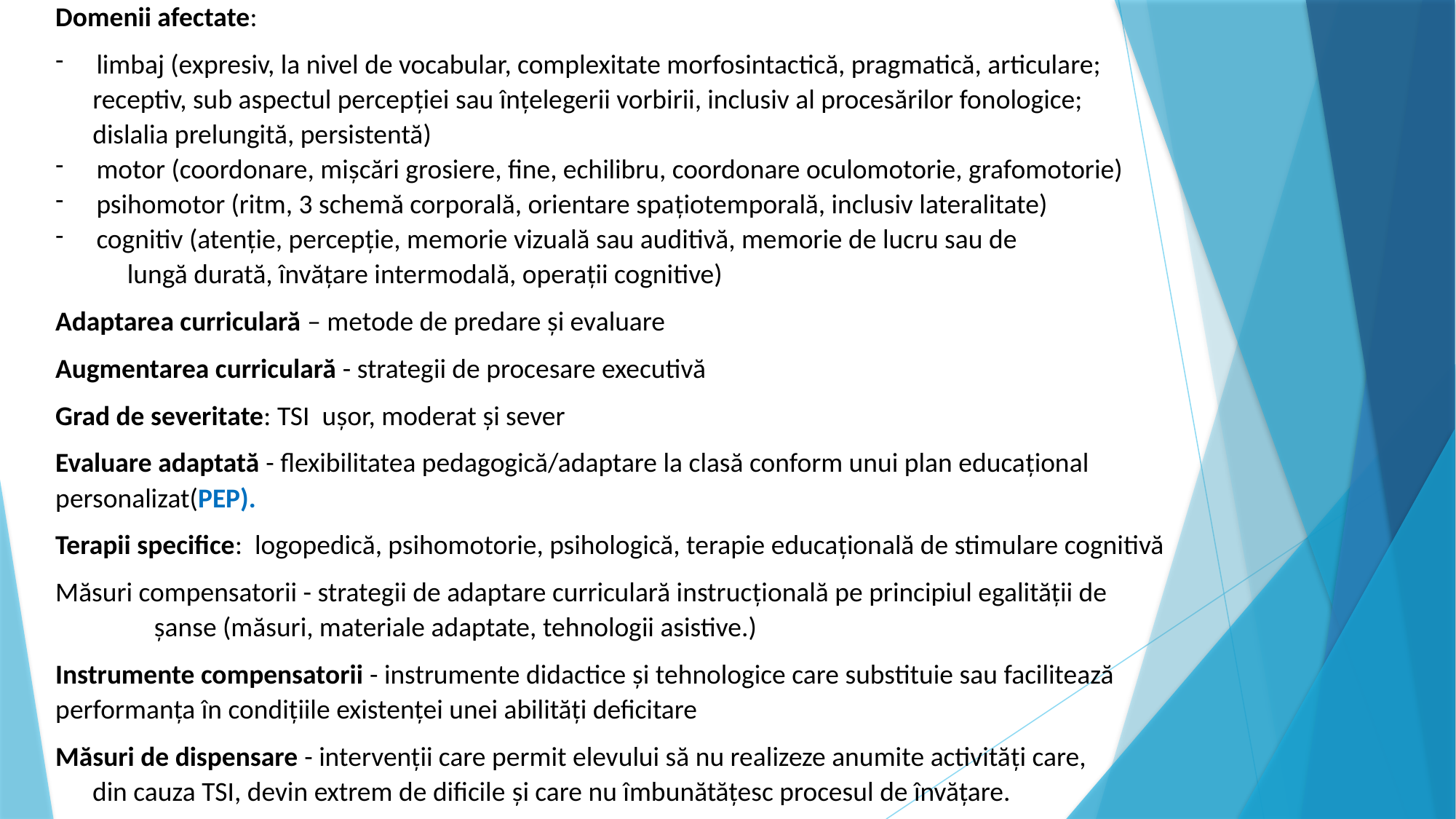

Domenii afectate:
limbaj (expresiv, la nivel de vocabular, complexitate morfosintactică, pragmatică, articulare;
      receptiv, sub aspectul percepţiei sau înţelegerii vorbirii, inclusiv al procesărilor fonologice;
      dislalia prelungită, persistentă)
motor (coordonare, mişcări grosiere, fine, echilibru, coordonare oculomotorie, grafomotorie)
psihomotor (ritm, 3 schemă corporală, orientare spaţiotemporală, inclusiv lateralitate)
cognitiv (atenţie, percepţie, memorie vizuală sau auditivă, memorie de lucru sau de                                                   lungă durată, învăţare intermodală, operaţii cognitive)
Adaptarea curriculară – metode de predare și evaluare
Augmentarea curriculară - strategii de procesare executivă
Grad de severitate: TSI  uşor, moderat şi sever
Evaluare adaptată - flexibilitatea pedagogică/adaptare la clasă conform unui plan educaţional                   personalizat(PEP).
Terapii specifice:  logopedică, psihomotorie, psihologică, terapie educaţională de stimulare cognitivă
Măsuri compensatorii - strategii de adaptare curriculară instrucţională pe principiul egalității de                                               șanse (măsuri, materiale adaptate, tehnologii asistive.)
Instrumente compensatorii - instrumente didactice şi tehnologice care substituie sau facilitează                              performanţa în condiţiile existenţei unei abilităţi deficitare
Măsuri de dispensare - intervenţii care permit elevului să nu realizeze anumite activităţi care,                                         din cauza TSI, devin extrem de dificile şi care nu îmbunătăţesc procesul de învăţare.